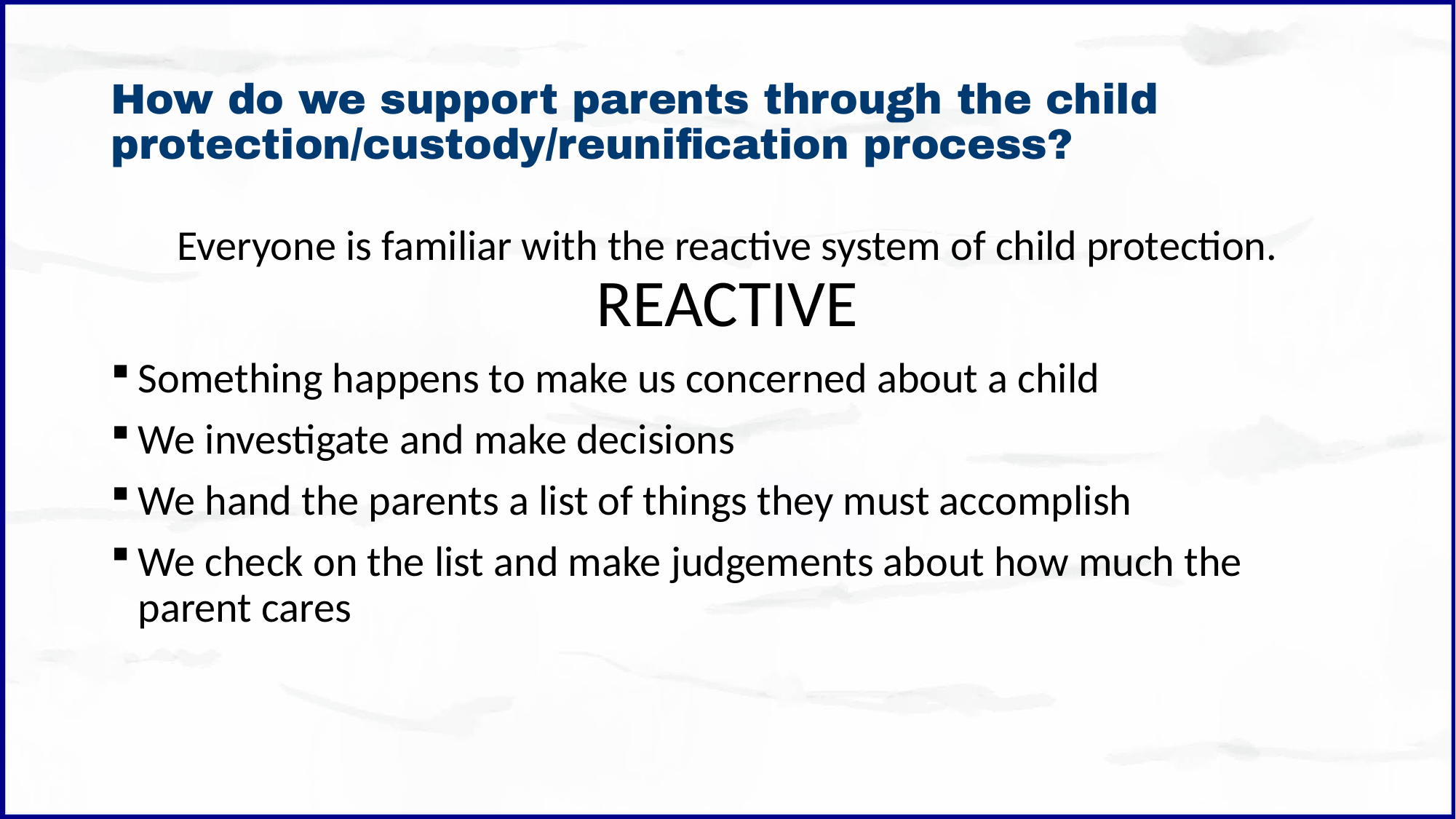

# How do we support parents through the child protection/custody/reunification process?
Everyone is familiar with the reactive system of child protection. REACTIVE
Something happens to make us concerned about a child
We investigate and make decisions
We hand the parents a list of things they must accomplish
We check on the list and make judgements about how much the parent cares